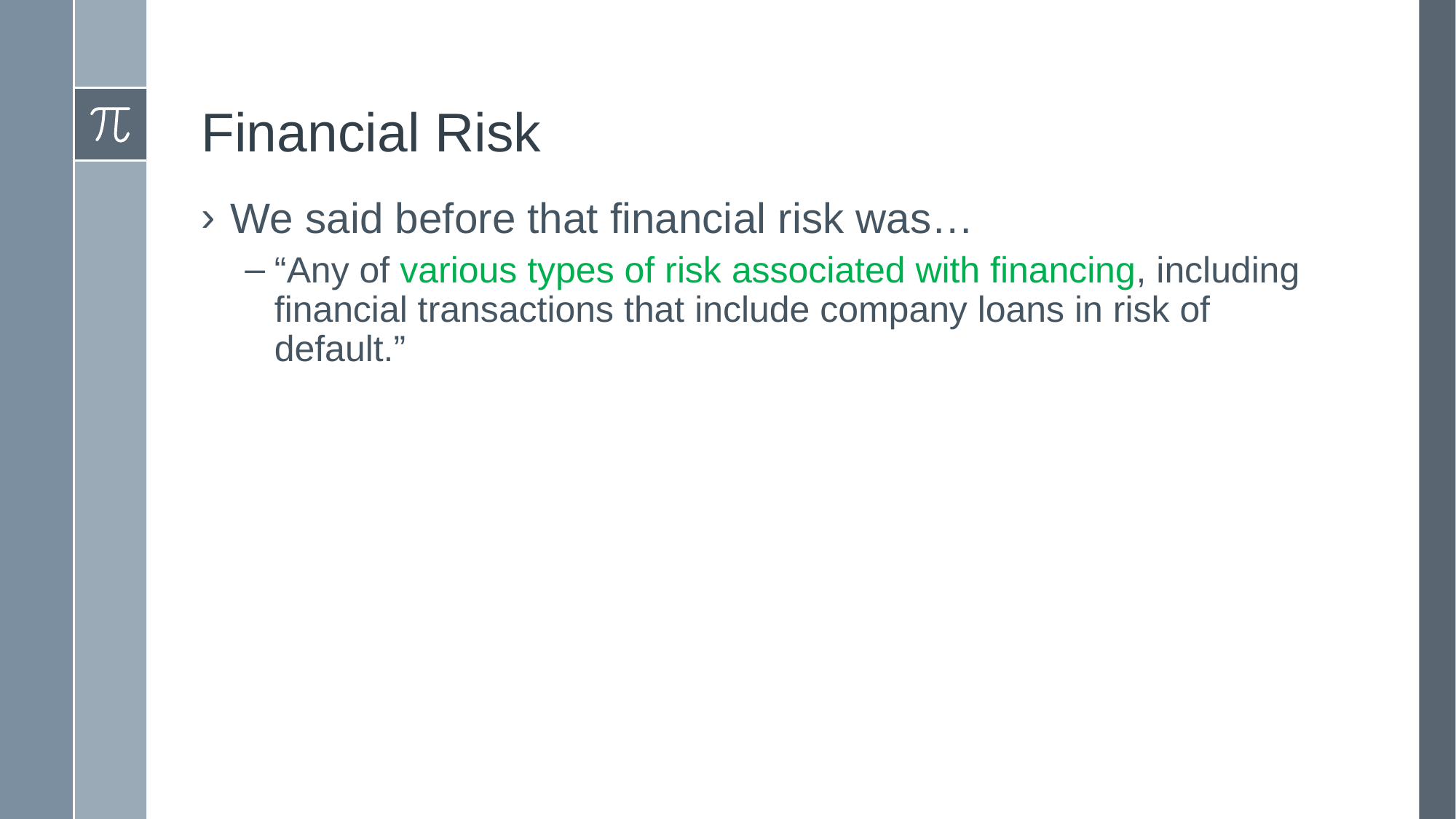

# Financial Risk
We said before that financial risk was…
“Any of various types of risk associated with financing, including financial transactions that include company loans in risk of default.”